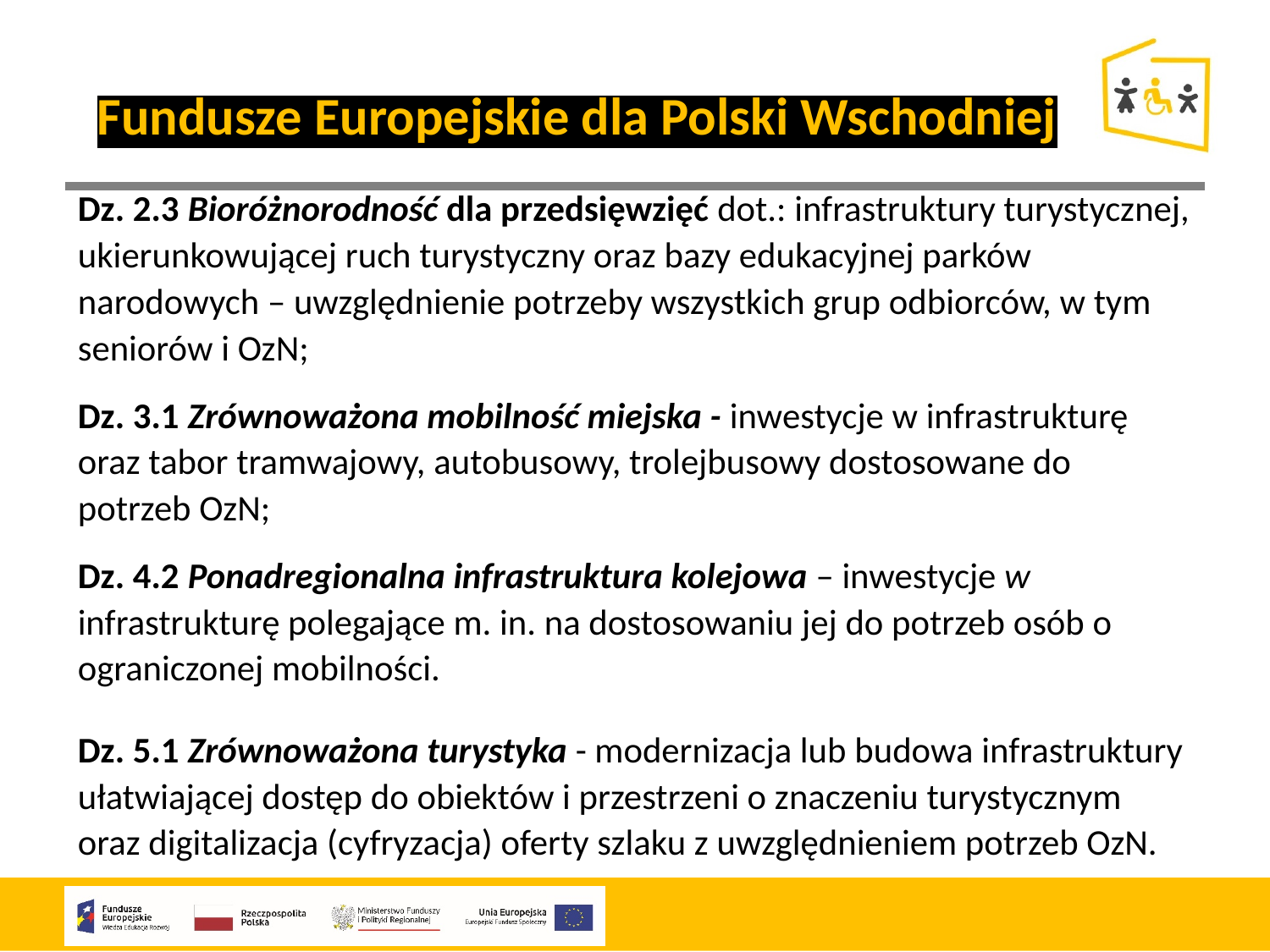

Fundusze Europejskie dla Polski Wschodniej
Dz. 2.3 Bioróżnorodność dla przedsięwzięć dot.: infrastruktury turystycznej, ukierunkowującej ruch turystyczny oraz bazy edukacyjnej parków narodowych – uwzględnienie potrzeby wszystkich grup odbiorców, w tym seniorów i OzN;
Dz. 3.1 Zrównoważona mobilność miejska - inwestycje w infrastrukturę oraz tabor tramwajowy, autobusowy, trolejbusowy dostosowane do potrzeb OzN;
Dz. 4.2 Ponadregionalna infrastruktura kolejowa – inwestycje w infrastrukturę polegające m. in. na dostosowaniu jej do potrzeb osób o ograniczonej mobilności.
Dz. 5.1 Zrównoważona turystyka - modernizacja lub budowa infrastruktury ułatwiającej dostęp do obiektów i przestrzeni o znaczeniu turystycznym oraz digitalizacja (cyfryzacja) oferty szlaku z uwzględnieniem potrzeb OzN.